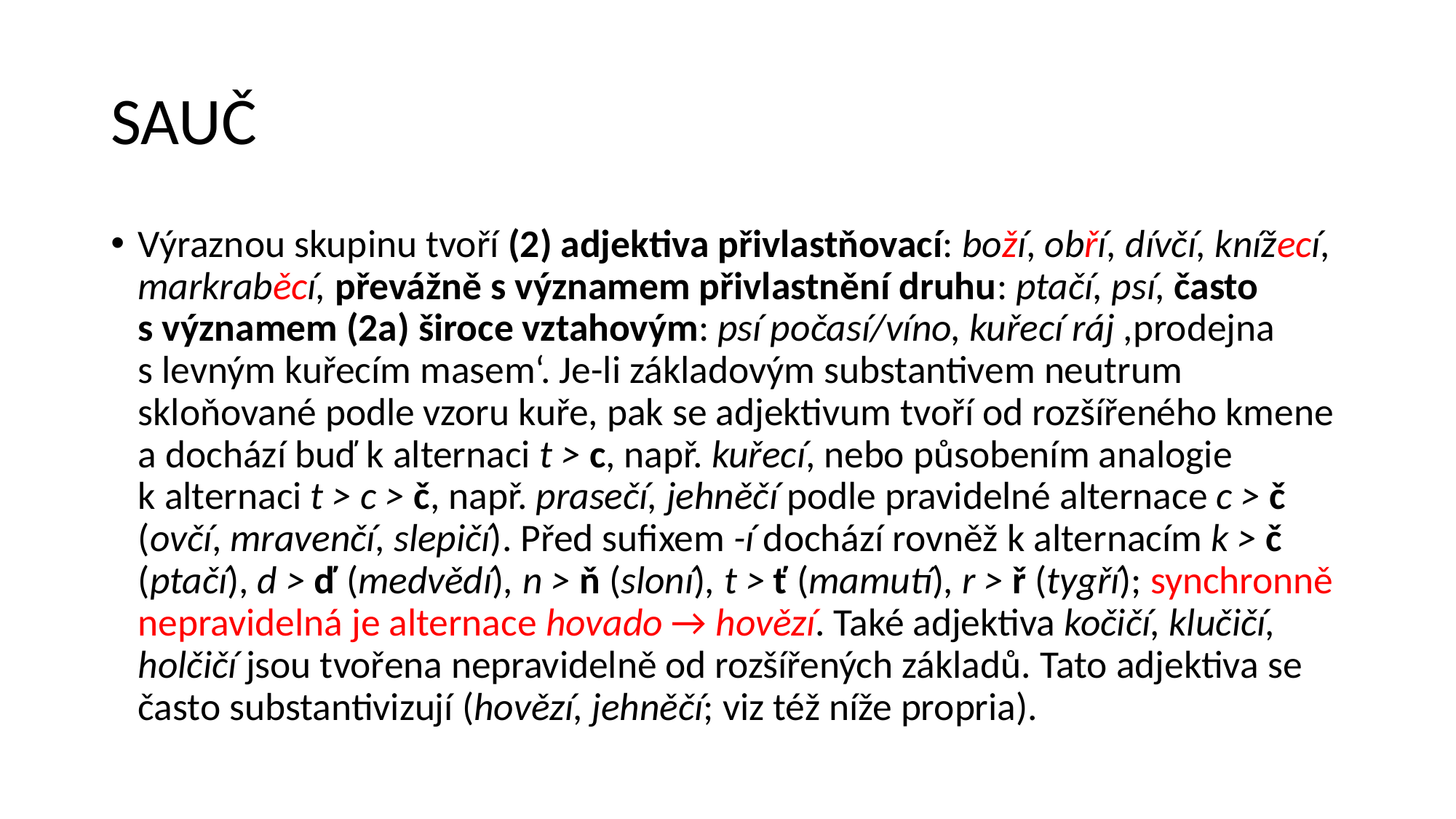

# SAUČ
Výraznou skupinu tvoří (2) adjektiva přivlastňovací: boží, obří, dívčí, knížecí, markraběcí, převážně s významem přivlastnění druhu: ptačí, psí, často s významem (2a) široce vztahovým: psí počasí/víno, kuřecí ráj ,prodejna s levným kuřecím masem‘. Je-li základovým substantivem neutrum skloňované podle vzoru kuře, pak se adjektivum tvoří od rozšířeného kmene a dochází buď k alternaci t > c, např. kuřecí, nebo působením analogie k alternaci t > c > č, např. prasečí, jehněčí podle pravidelné alternace c > č (ovčí, mravenčí, slepičí). Před sufixem -í dochází rovněž k alternacím k > č (ptačí), d > ď (medvědí), n > ň (sloní), t > ť (mamutí), r > ř (tygří); synchronně nepravidelná je alternace hovado → hovězí. Také adjektiva kočičí, klučičí, holčičí jsou tvořena nepravidelně od rozšířených základů. Tato adjektiva se často substantivizují (hovězí, jehněčí; viz též níže propria).